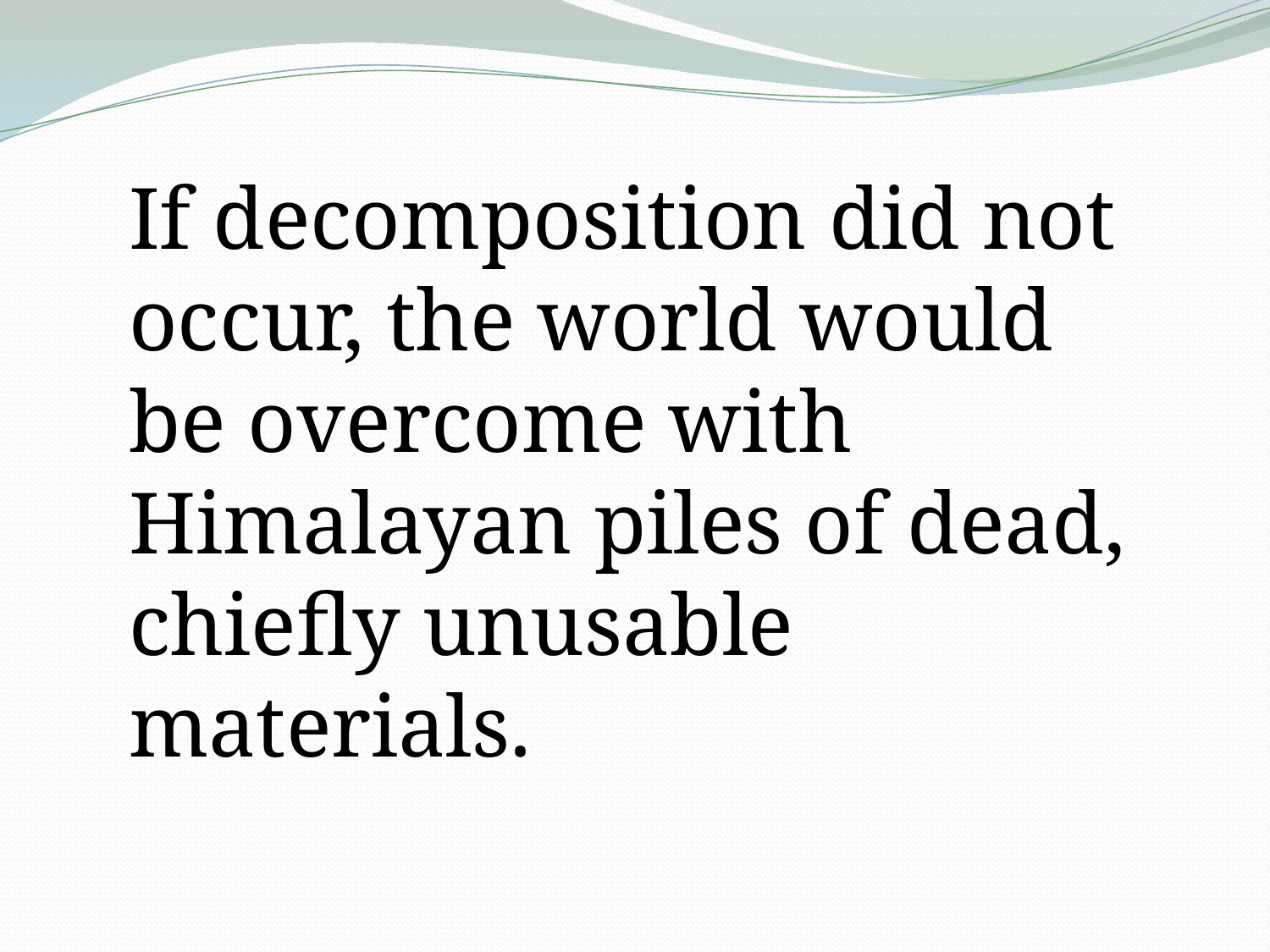

If decomposition did not occur, the world would be overcome with Himalayan piles of dead, chiefly unusable materials.